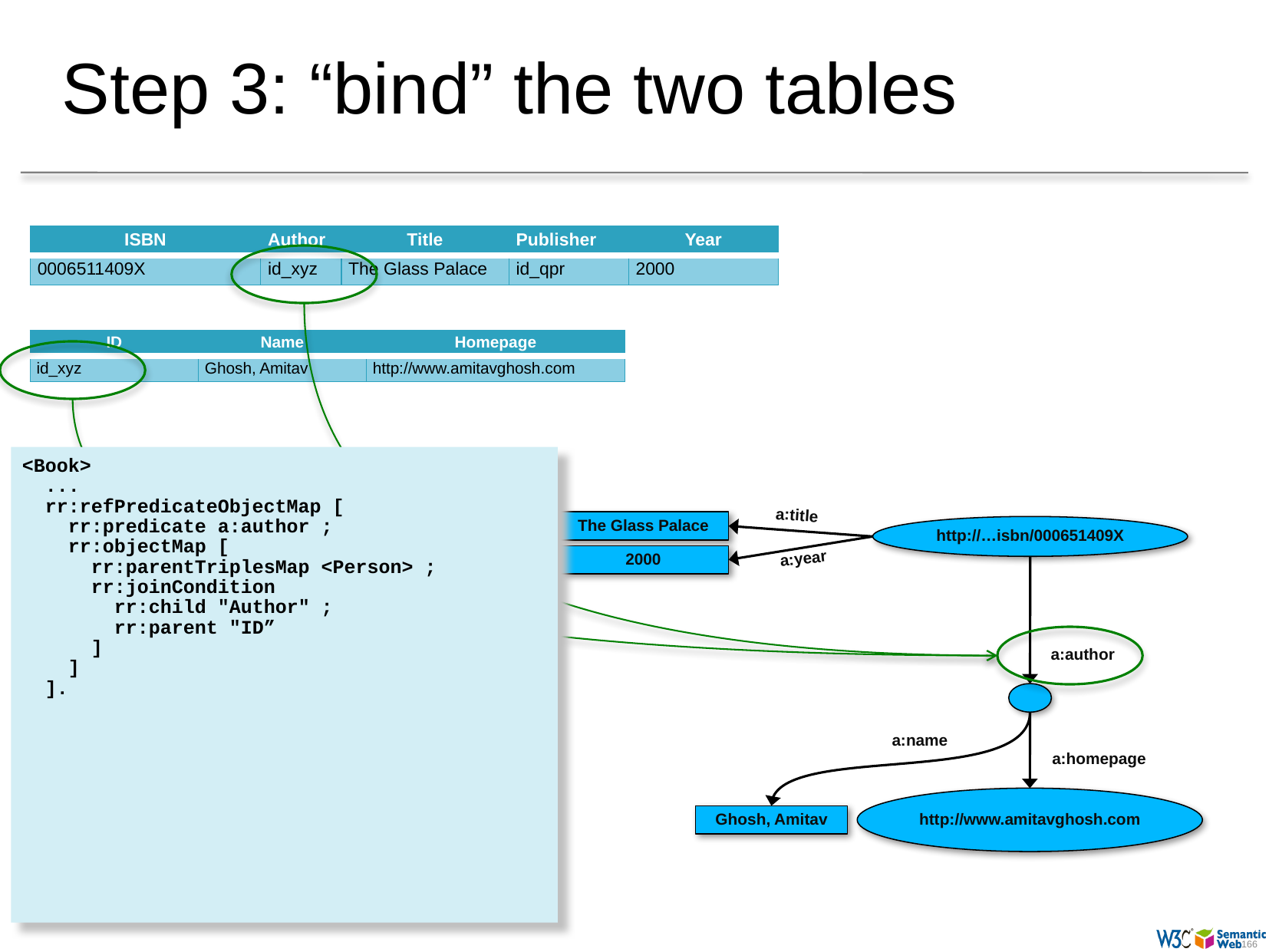

# Step 3: “bind” the two tables
| ISBN | Author | Title | Publisher | Year |
| --- | --- | --- | --- | --- |
| 0006511409X | id\_xyz | The Glass Palace | id\_qpr | 2000 |

| ID | Name | Homepage |
| --- | --- | --- |
| id\_xyz | Ghosh, Amitav | http://www.amitavghosh.com |

<Book>
  ...
  rr:refPredicateObjectMap [
    rr:predicate a:author ;
    rr:objectMap [
      rr:parentTriplesMap <Person> ;
      rr:joinCondition
        rr:child "Author" ;
        rr:parent "ID”
      ]
    ]
  ].
a:title
The Glass Palace
http://…isbn/000651409X
a:year
2000
a:author

a:name
a:homepage
http://www.amitavghosh.com
Ghosh, Amitav